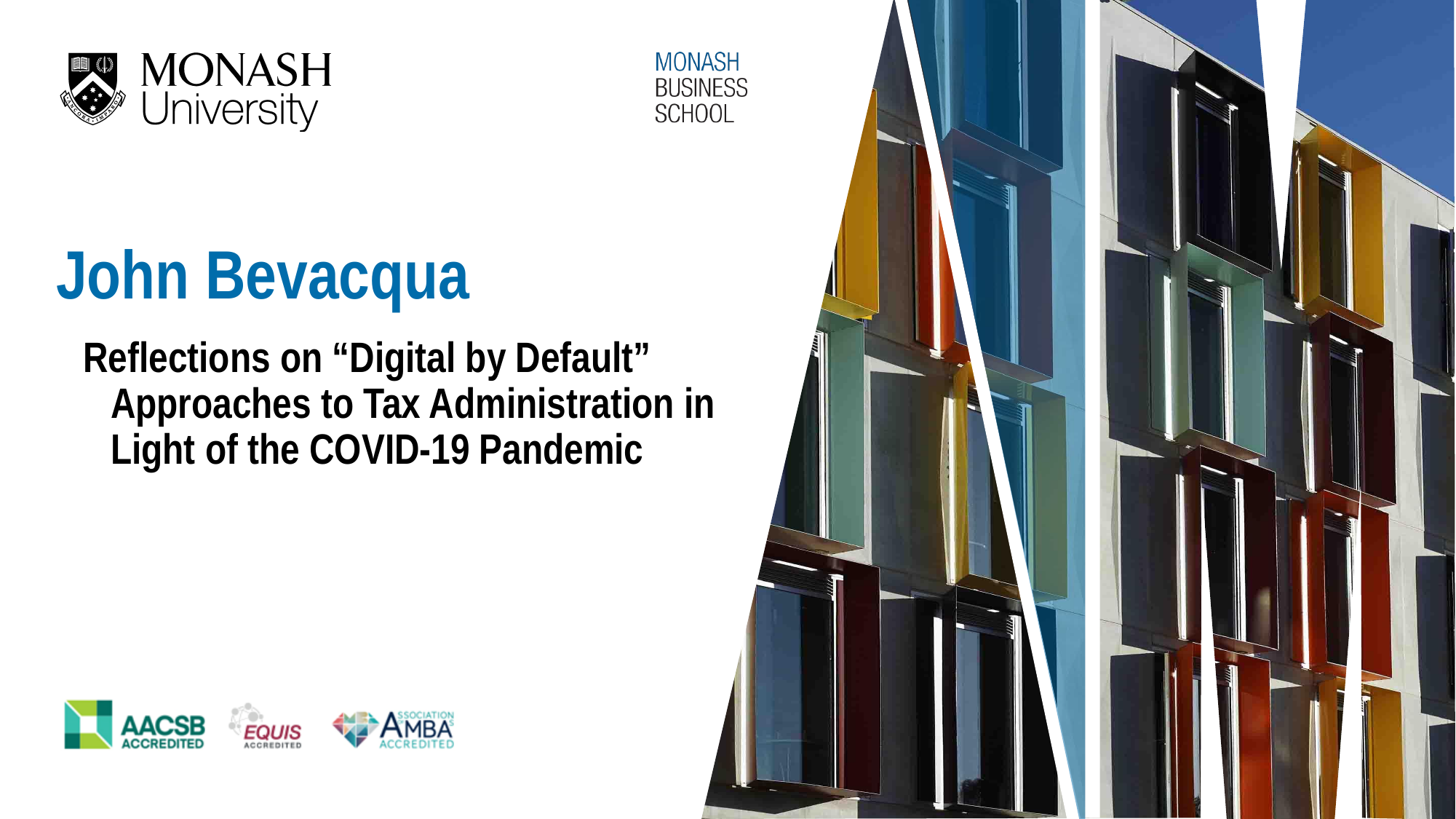

John Bevacqua
Reflections on “Digital by Default” Approaches to Tax Administration in Light of the COVID-19 Pandemic